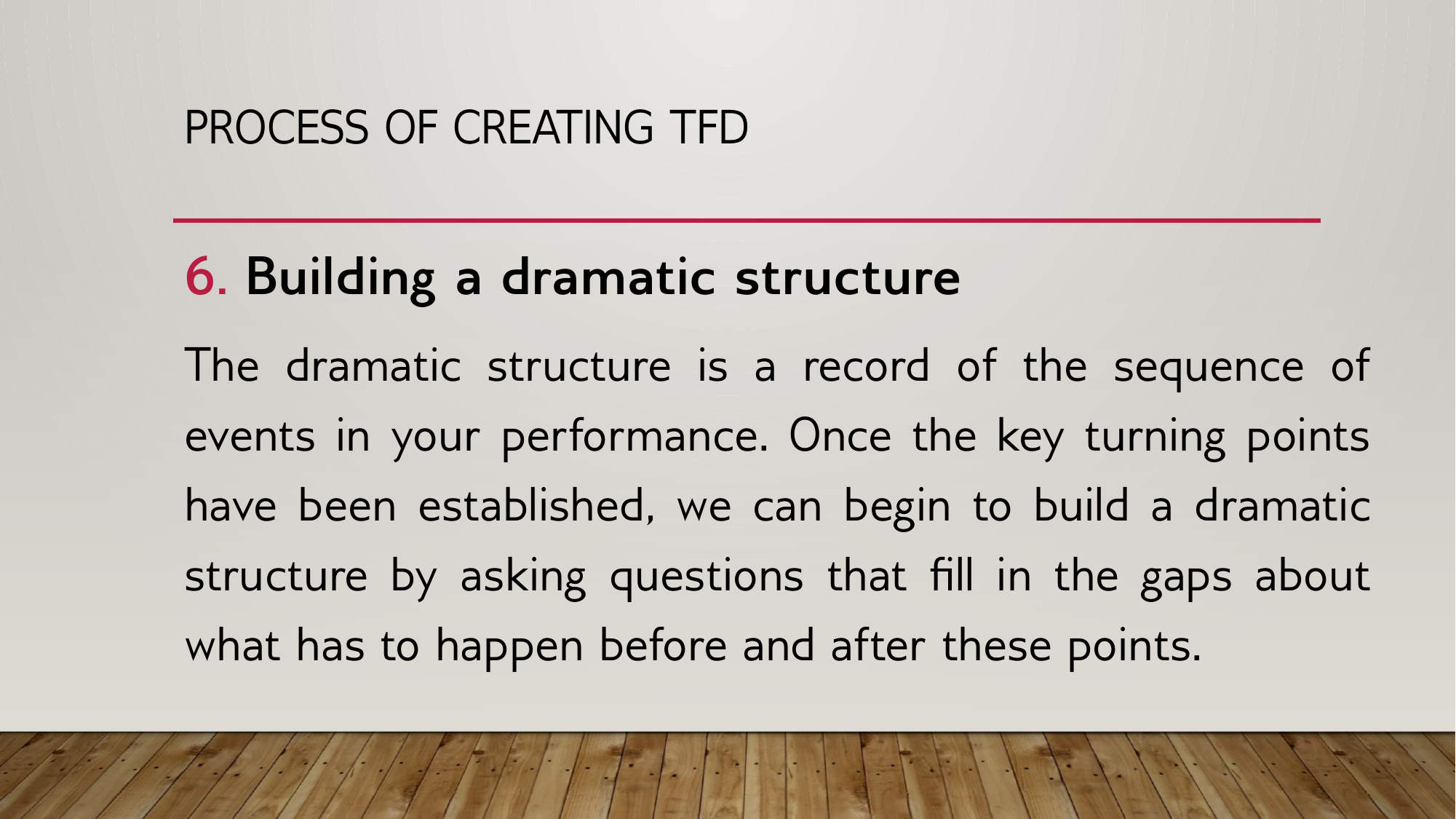

# Process of creating TfD
Building a dramatic structure
The dramatic structure is a record of the sequence of events in your performance. Once the key turning points have been established, we can begin to build a dramatic structure by asking questions that fill in the gaps about what has to happen before and after these points.